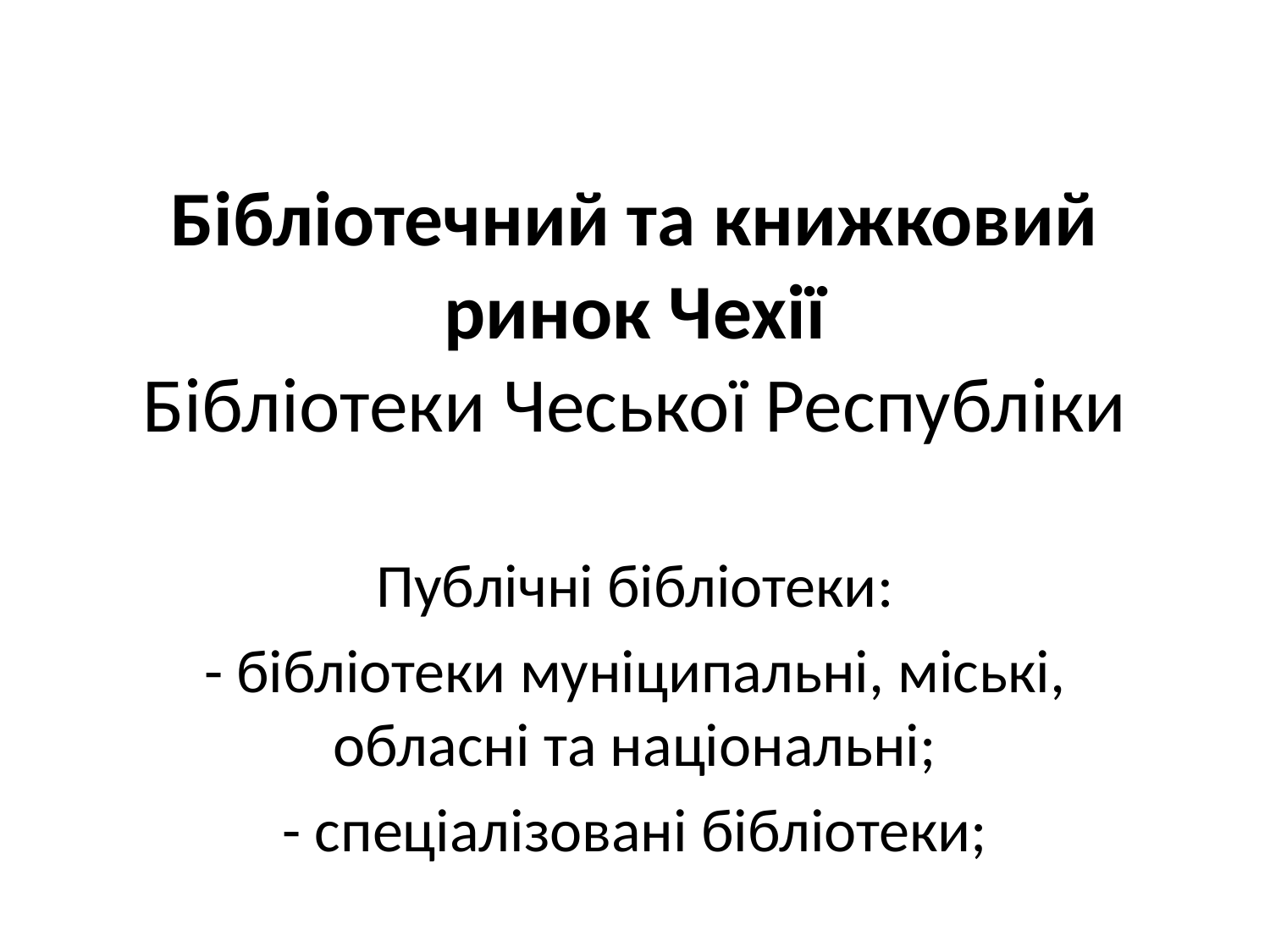

# Бібліотечний та книжковий ринок Чехії Бібліотеки Чеської Республіки
Публічні бібліотеки:
- бібліотеки муніципальні, міські, обласні та національні;
- спеціалізовані бібліотеки;